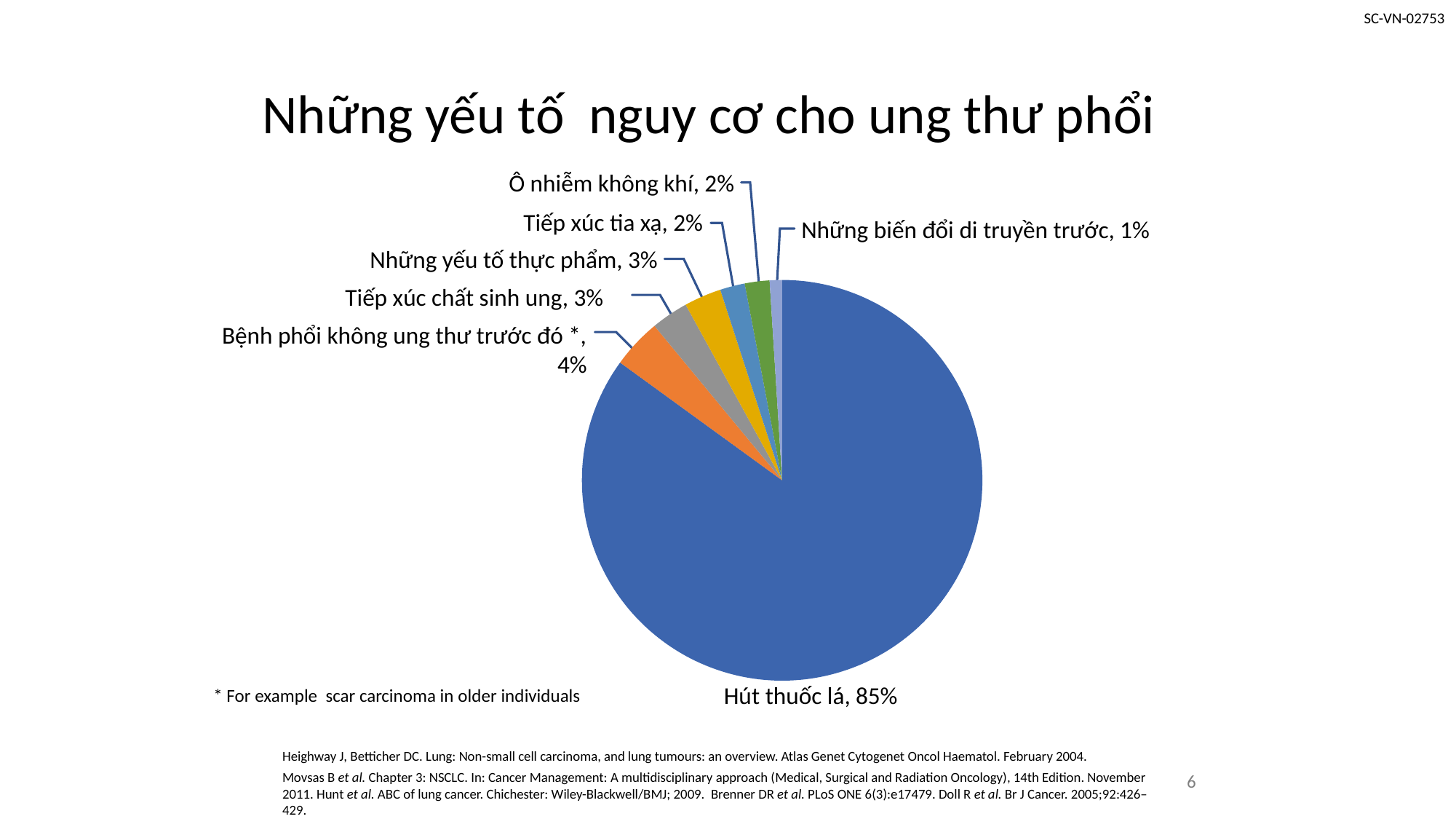

# Những yếu tố  nguy cơ cho ung thư phổi
Ô nhiễm không khí, 2%

Tiếp xúc tia xạ, 2%
Những biến đổi di truyền trước, 1%

Những yếu tố thực phẩm, 3%

### Chart

| Category | Colonne1 |
|---|---|
| Cigarette smoking | 0.85 |
| lung disease* | 0.04 |
| Exposure to carcinogens | 0.03 |
| Dietary factors | 0.03 |
| Radon exposure | 0.02 |
| Air pollution | 0.02 |
| Genetic predisposition | 0.01 |
Tiếp xúc chất sinh ung, 3%

Bệnh phổi không ung thư trước đó *, 4%

* For example  scar carcinoma in older individuals
Hút thuốc lá, 85%
Heighway J, Betticher DC. Lung: Non-small cell carcinoma, and lung tumours: an overview. Atlas Genet Cytogenet Oncol Haematol. February 2004.
Movsas B et al. Chapter 3: NSCLC. In: Cancer Management: A multidisciplinary approach (Medical, Surgical and Radiation Oncology), 14th Edition. November 2011. Hunt et al. ABC of lung cancer. Chichester: Wiley-Blackwell/BMJ; 2009.  Brenner DR et al. PLoS ONE 6(3):e17479. Doll R et al. Br J Cancer. 2005;92:426–429.

6